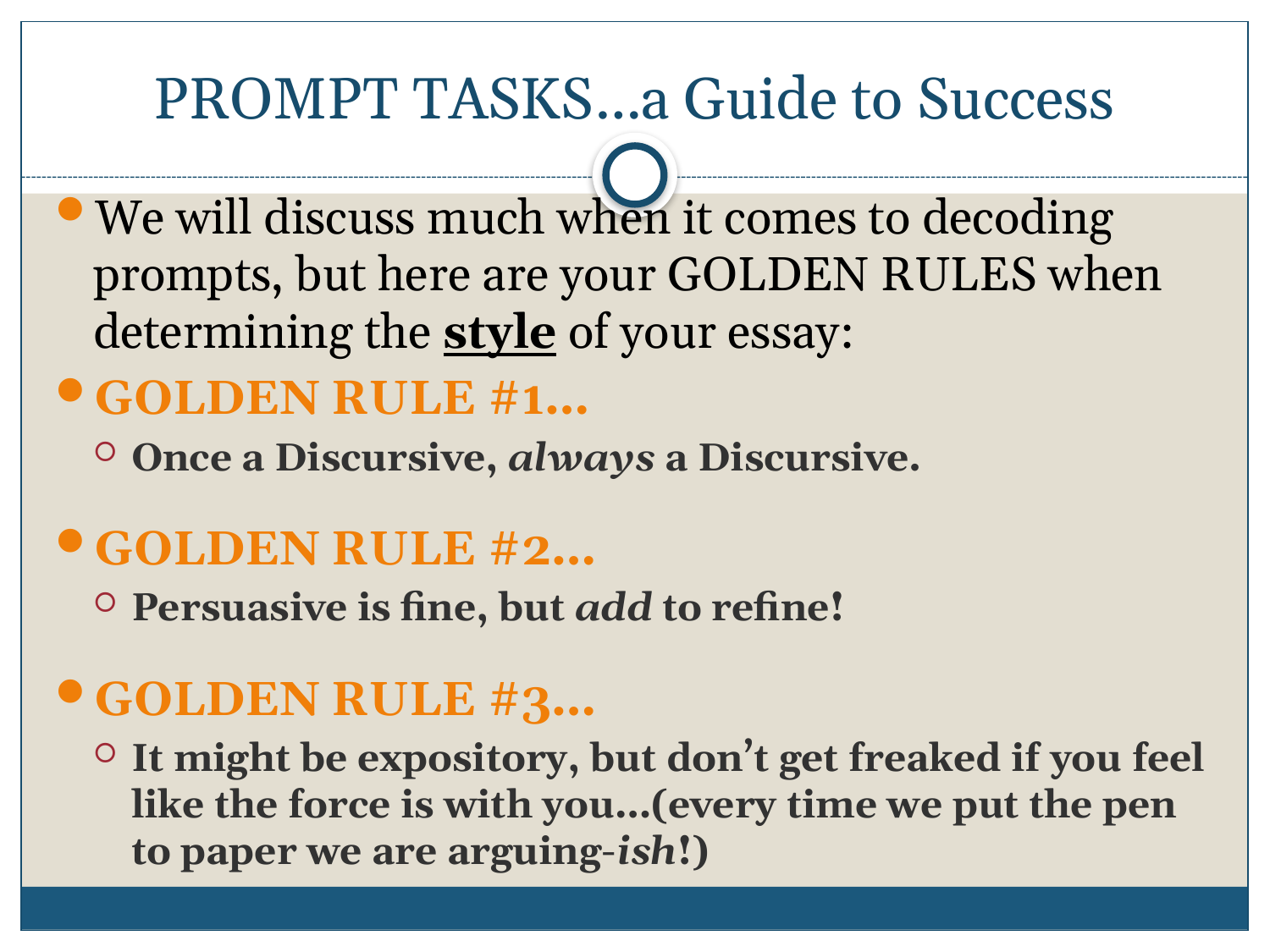

# PROMPT TASKS…a Guide to Success
We will discuss much when it comes to decoding prompts, but here are your GOLDEN RULES when determining the style of your essay:
GOLDEN RULE #1…
Once a Discursive, always a Discursive.

GOLDEN RULE #2…
Persuasive is fine, but add to refine!

GOLDEN RULE #3…
It might be expository, but don’t get freaked if you feel like the force is with you…(every time we put the pen to paper we are arguing-ish!)